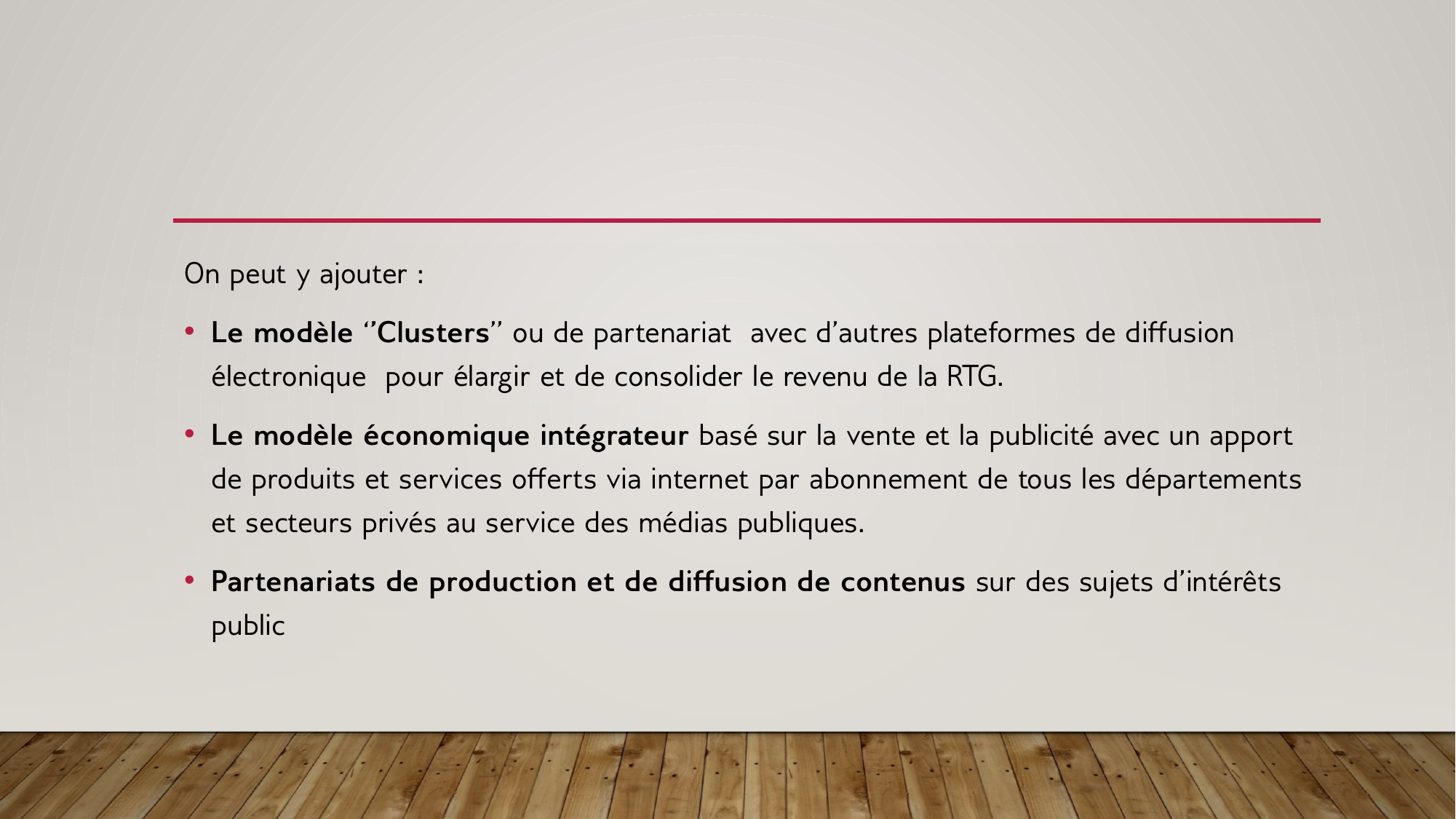

#
On peut y ajouter :
Le modèle ‘’Clusters’’ ou de partenariat  avec d’autres plateformes de diffusion électronique  pour élargir et de consolider le revenu de la RTG.
Le modèle économique intégrateur basé sur la vente et la publicité avec un apport de produits et services offerts via internet par abonnement de tous les départements et secteurs privés au service des médias publiques.
Partenariats de production et de diffusion de contenus sur des sujets d’intérêts public